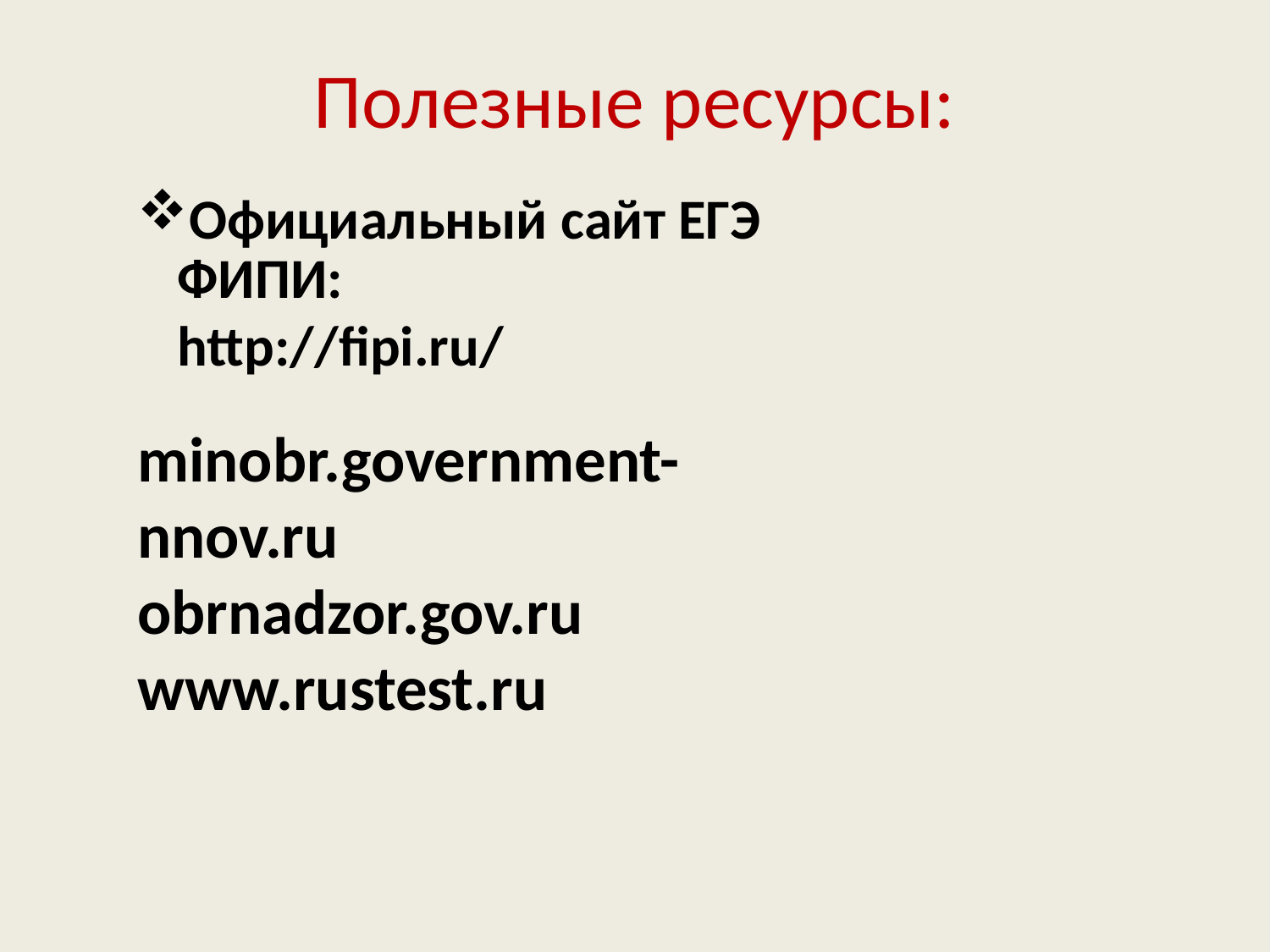

# Полезные ресурсы:
Официальный сайт ЕГЭ
ФИПИ: http://fipi.ru/
minobr.government-nnov.ru
obrnadzor.gov.ru
www.rustest.ru